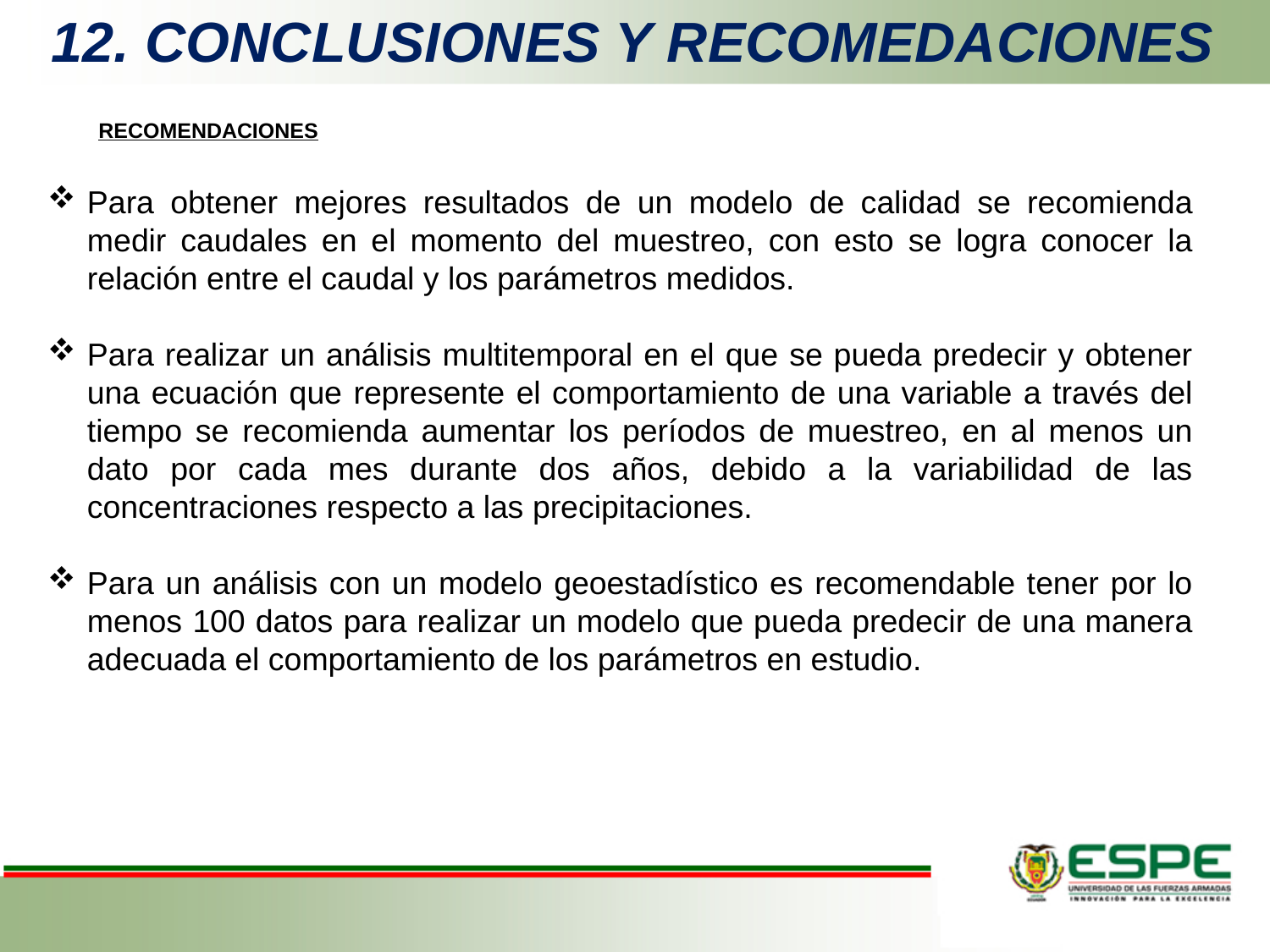

# 12. CONCLUSIONES Y RECOMEDACIONES
RECOMENDACIONES
Para obtener mejores resultados de un modelo de calidad se recomienda medir caudales en el momento del muestreo, con esto se logra conocer la relación entre el caudal y los parámetros medidos.

Para realizar un análisis multitemporal en el que se pueda predecir y obtener una ecuación que represente el comportamiento de una variable a través del tiempo se recomienda aumentar los períodos de muestreo, en al menos un dato por cada mes durante dos años, debido a la variabilidad de las concentraciones respecto a las precipitaciones.

Para un análisis con un modelo geoestadístico es recomendable tener por lo menos 100 datos para realizar un modelo que pueda predecir de una manera adecuada el comportamiento de los parámetros en estudio.